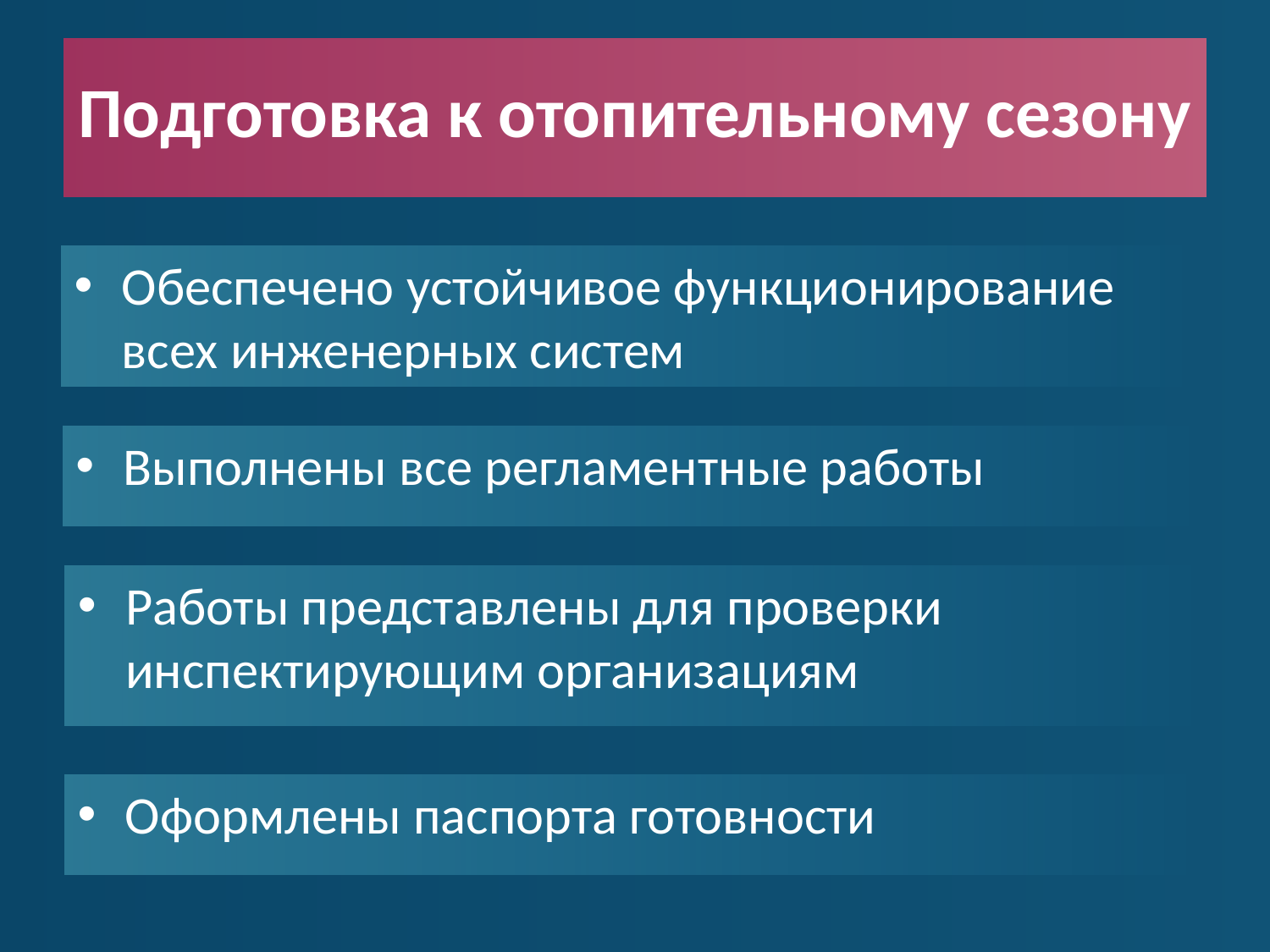

# Подготовка к отопительному сезону
Обеспечено устойчивое функционирование всех инженерных систем
Выполнены все регламентные работы

Работы представлены для проверки инспектирующим организациям

Оформлены паспорта готовности